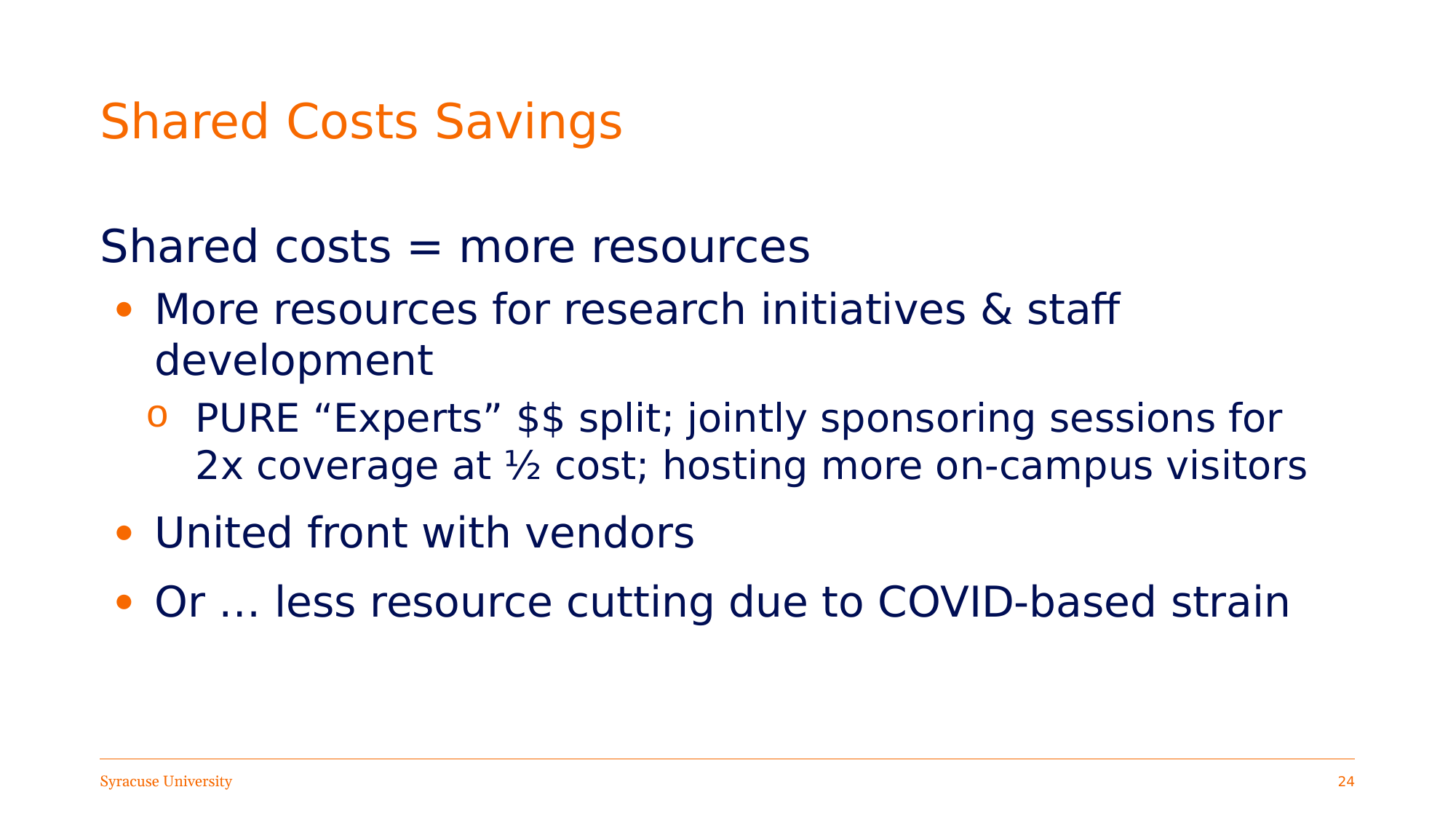

# Shared Costs Savings
Shared costs = more resources
More resources for research initiatives & staff development
PURE “Experts” $$ split; jointly sponsoring sessions for  2x coverage at ½ cost; hosting more on-campus visitors
United front with vendors
Or … less resource cutting due to COVID-based strain